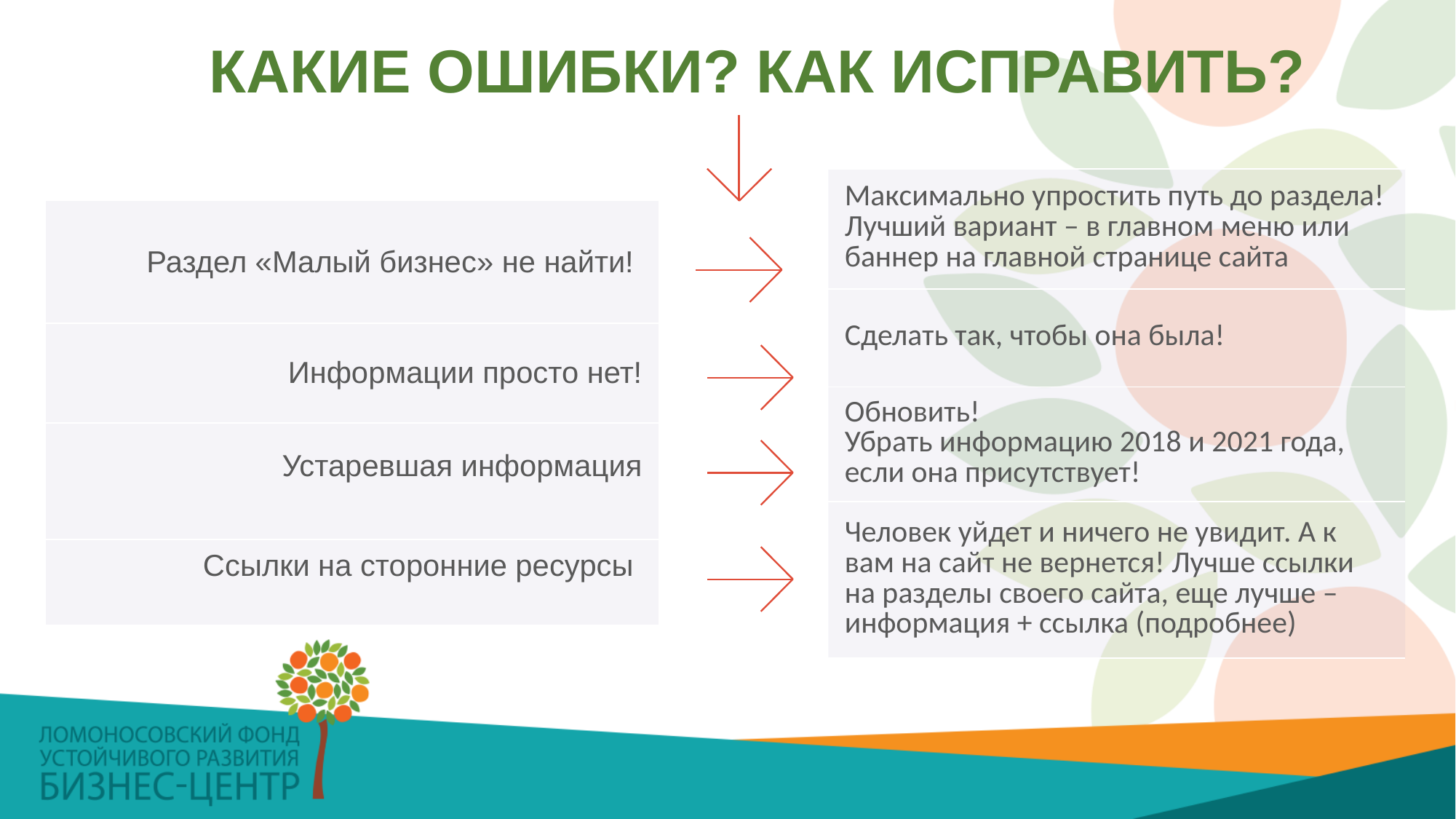

КАКИЕ ОШИБКИ? КАК ИСПРАВИТЬ?

| Максимально упростить путь до раздела! Лучший вариант – в главном меню или баннер на главной странице сайта |
| --- |
| Сделать так, чтобы она была! |
| Обновить! Убрать информацию 2018 и 2021 года, если она присутствует! |
| Человек уйдет и ничего не увидит. А к вам на сайт не вернется! Лучше ссылки на разделы своего сайта, еще лучше – информация + ссылка (подробнее) |
| Раздел «Малый бизнес» не найти! |
| --- |
| Информации просто нет! |
| Устаревшая информация |
| Ссылки на сторонние ресурсы |